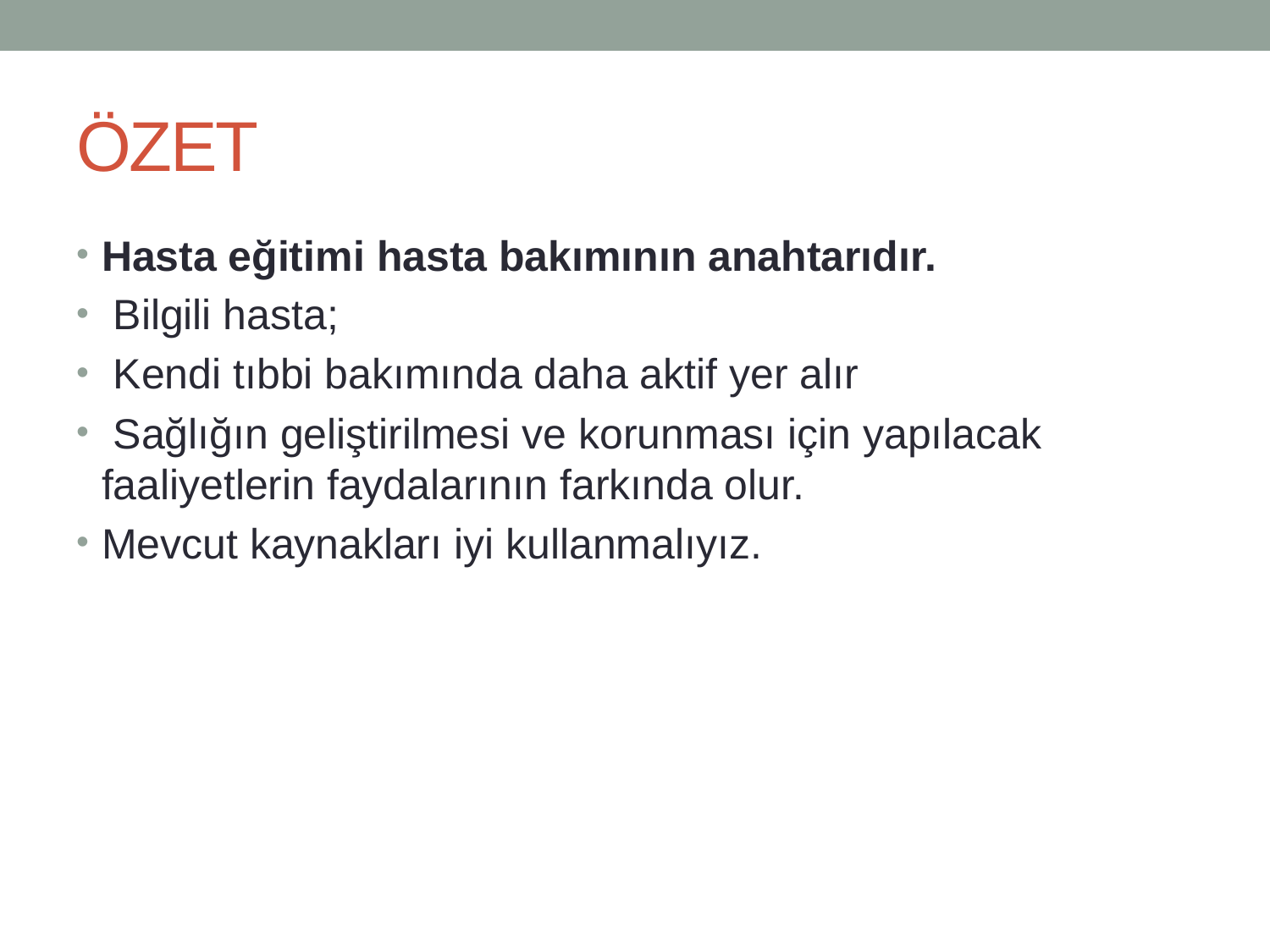

# ÖZET
Hasta eğitimi hasta bakımının anahtarıdır.
 Bilgili hasta;
 Kendi tıbbi bakımında daha aktif yer alır
 Sağlığın geliştirilmesi ve korunması için yapılacak faaliyetlerin faydalarının farkında olur.
Mevcut kaynakları iyi kullanmalıyız.